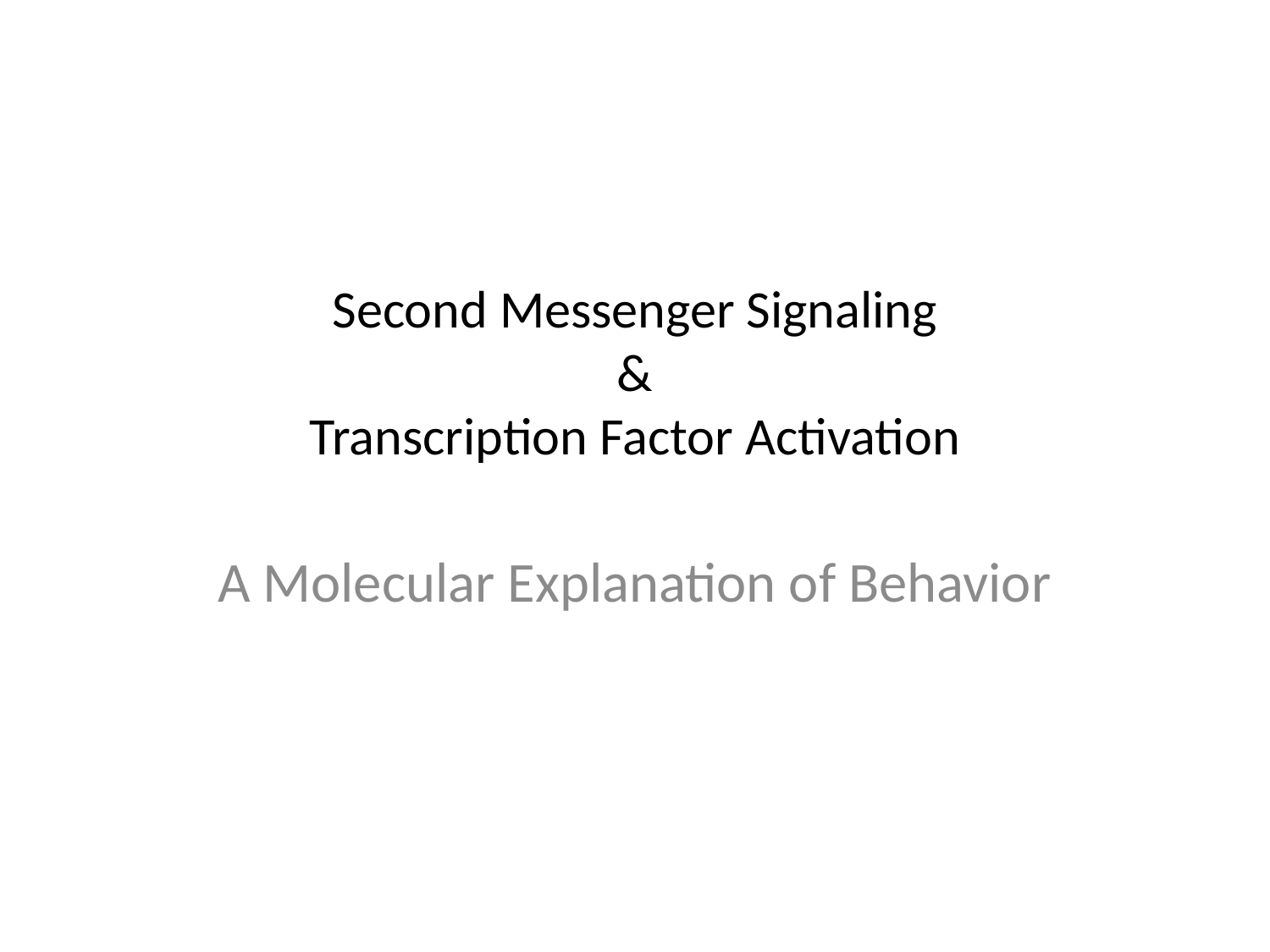

# Second Messenger Signaling & Transcription Factor Activation
A Molecular Explanation of Behavior